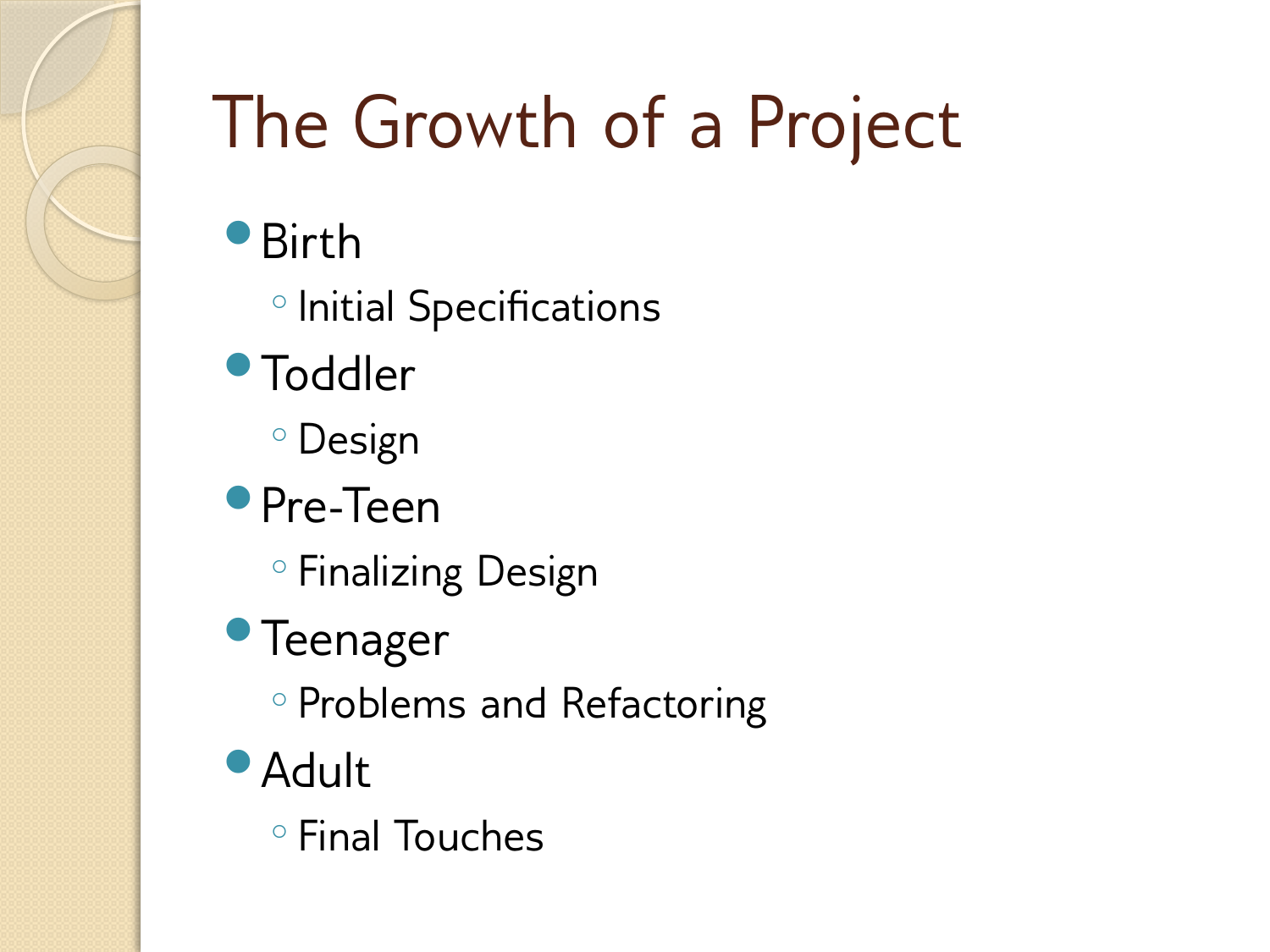

# The Growth of a Project
Birth
Initial Specifications
Toddler
Design
Pre-Teen
Finalizing Design
Teenager
Problems and Refactoring
Adult
Final Touches